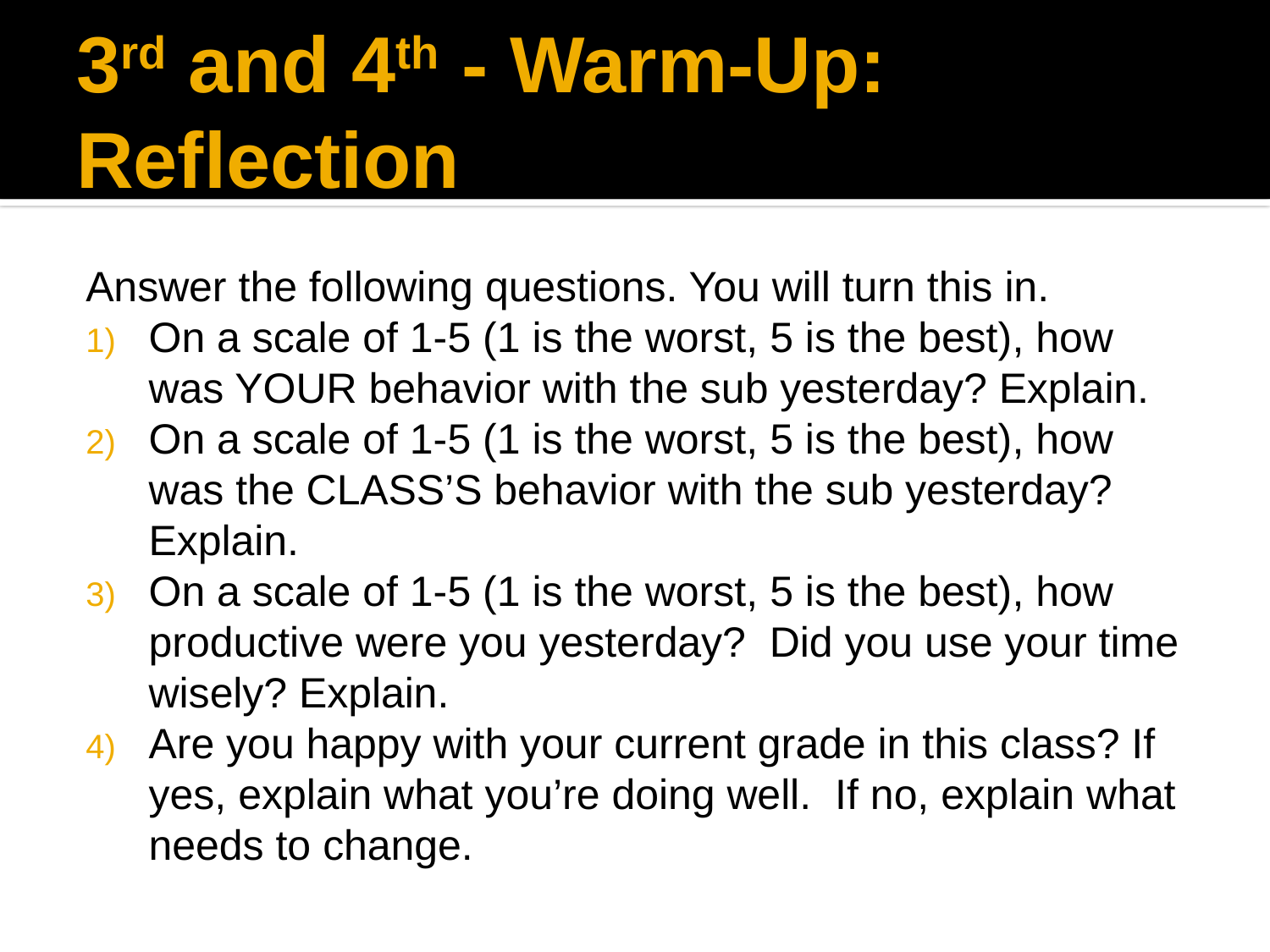

# 3rd and 4th - Warm-Up: Reflection
Answer the following questions. You will turn this in.
On a scale of 1-5 (1 is the worst, 5 is the best), how was YOUR behavior with the sub yesterday? Explain.
On a scale of 1-5 (1 is the worst, 5 is the best), how was the CLASS’S behavior with the sub yesterday? Explain.
On a scale of 1-5 (1 is the worst, 5 is the best), how productive were you yesterday?  Did you use your time wisely? Explain.
Are you happy with your current grade in this class? If yes, explain what you’re doing well.  If no, explain what needs to change.